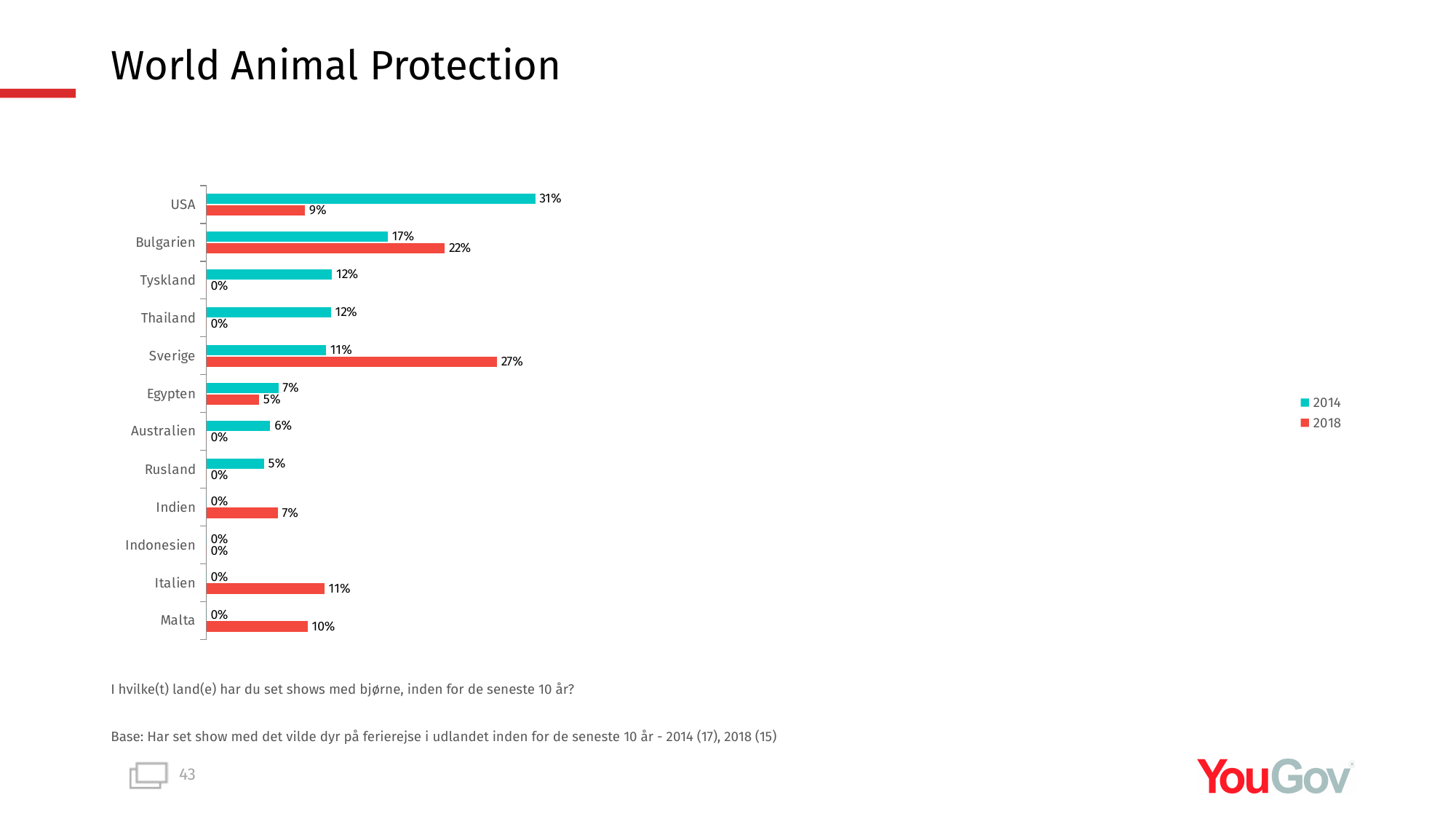

# World Animal Protection

### Chart

| Category | 2018 | 2014 |
|---|---|---|
| Malta | 0.0951 | 0.0 |
| Italien | 0.1107 | 0.0 |
| Indonesien | 0.0 | 0.0 |
| Indien | 0.067 | 0.0 |
| Rusland | 0.0 | 0.0539 |
| Australien | 0.0 | 0.0599 |
| Egypten | 0.0494 | 0.0675 |
| Sverige | 0.2728 | 0.1122 |
| Thailand | 0.0 | 0.1169 |
| Tyskland | 0.0 | 0.1178 |
| Bulgarien | 0.2237 | 0.1704 |
| USA | 0.0924 | 0.3088 |
I hvilke(t) land(e) har du set shows med bjørne, inden for de seneste 10 år?
Base: Har set show med det vilde dyr på ferierejse i udlandet inden for de seneste 10 år - 2014 (17), 2018 (15)